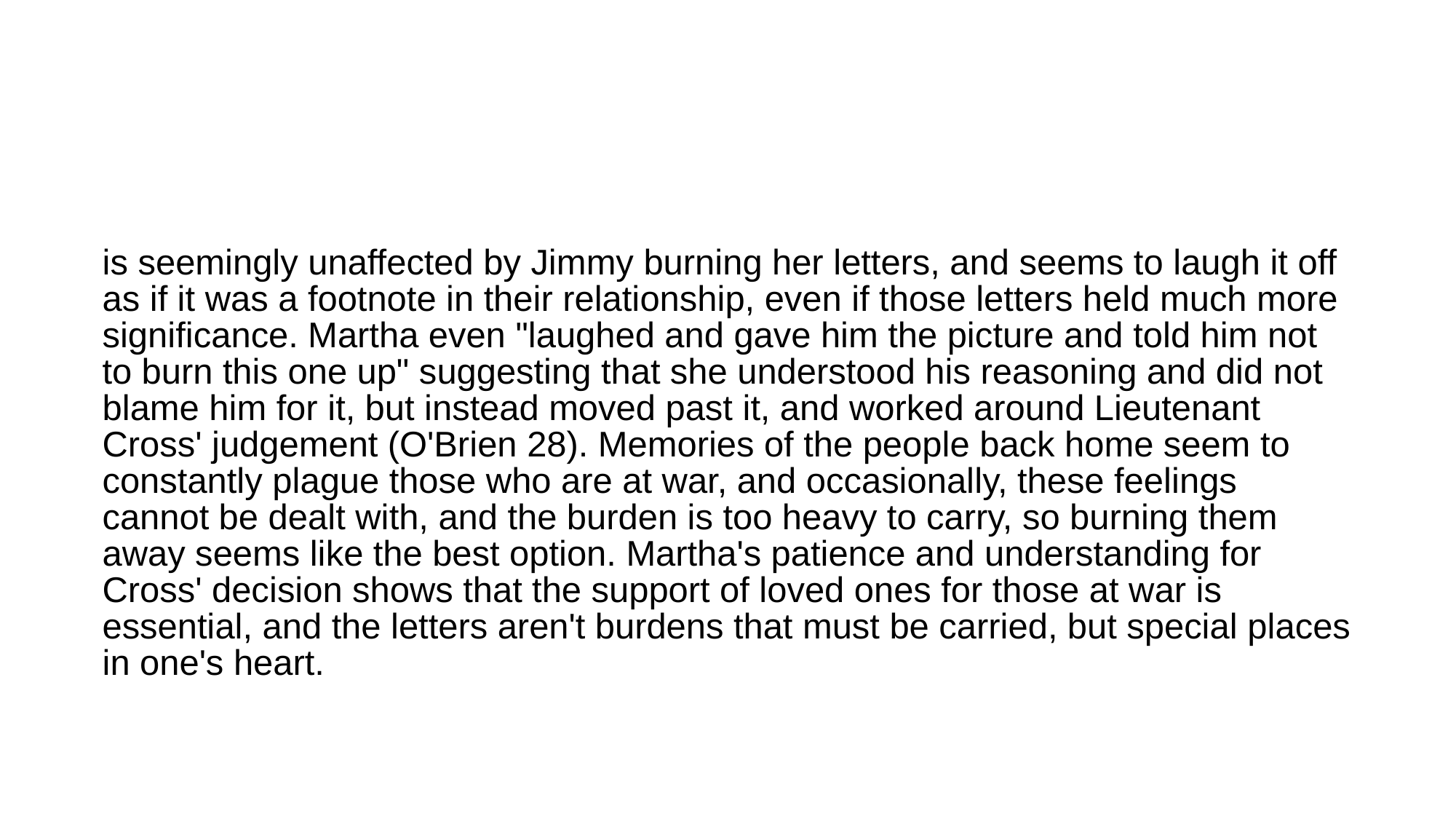

#
is seemingly unaffected by Jimmy burning her letters, and seems to laugh it off as if it was a footnote in their relationship, even if those letters held much more significance. Martha even "laughed and gave him the picture and told him not to burn this one up" suggesting that she understood his reasoning and did not blame him for it, but instead moved past it, and worked around Lieutenant Cross' judgement (O'Brien 28). Memories of the people back home seem to constantly plague those who are at war, and occasionally, these feelings cannot be dealt with, and the burden is too heavy to carry, so burning them away seems like the best option. Martha's patience and understanding for Cross' decision shows that the support of loved ones for those at war is essential, and the letters aren't burdens that must be carried, but special places in one's heart.